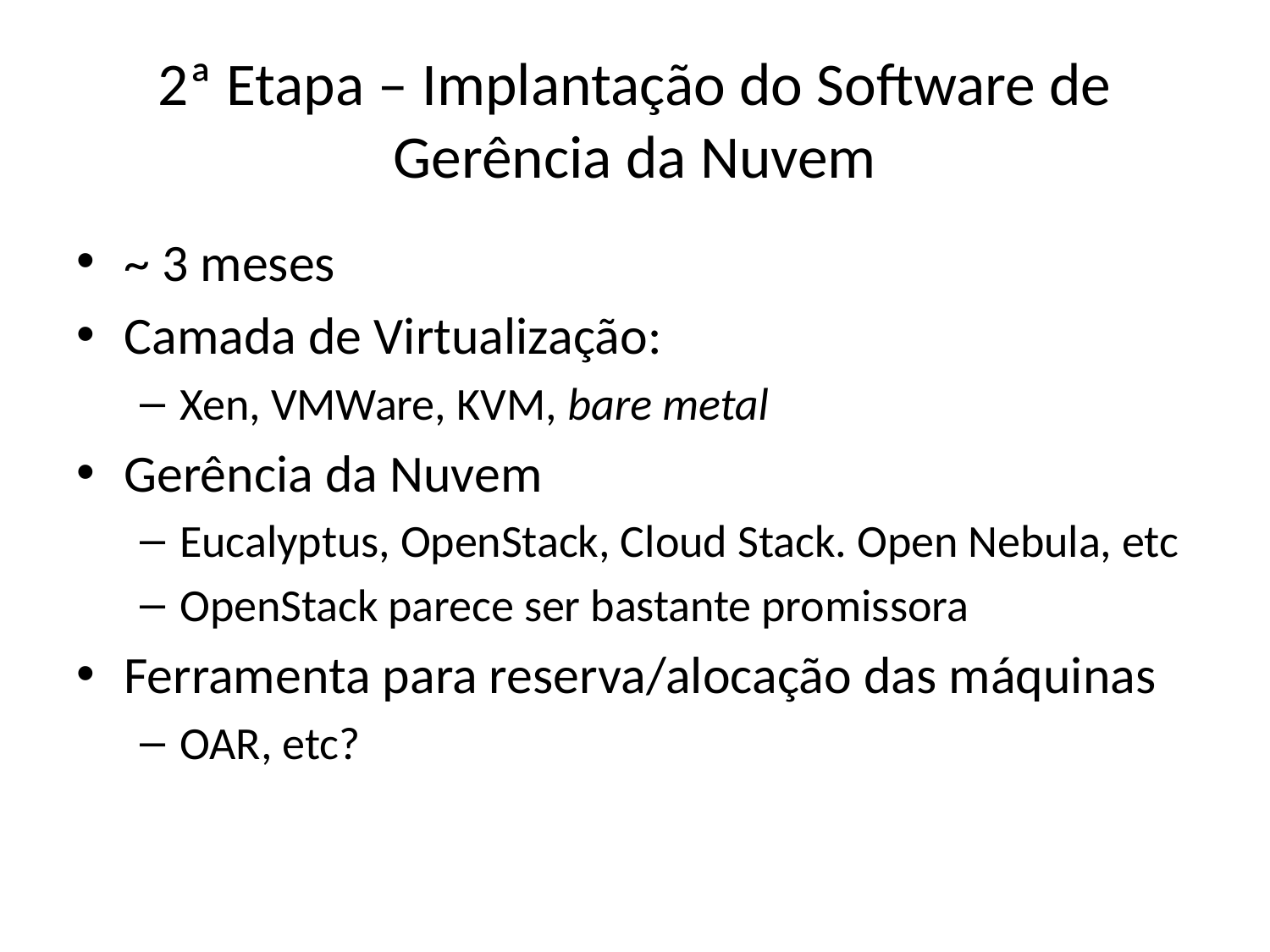

# 2ª Etapa – Implantação do Software de Gerência da Nuvem
~ 3 meses
Camada de Virtualização:
Xen, VMWare, KVM, bare metal
Gerência da Nuvem
Eucalyptus, OpenStack, Cloud Stack. Open Nebula, etc
OpenStack parece ser bastante promissora
Ferramenta para reserva/alocação das máquinas
OAR, etc?